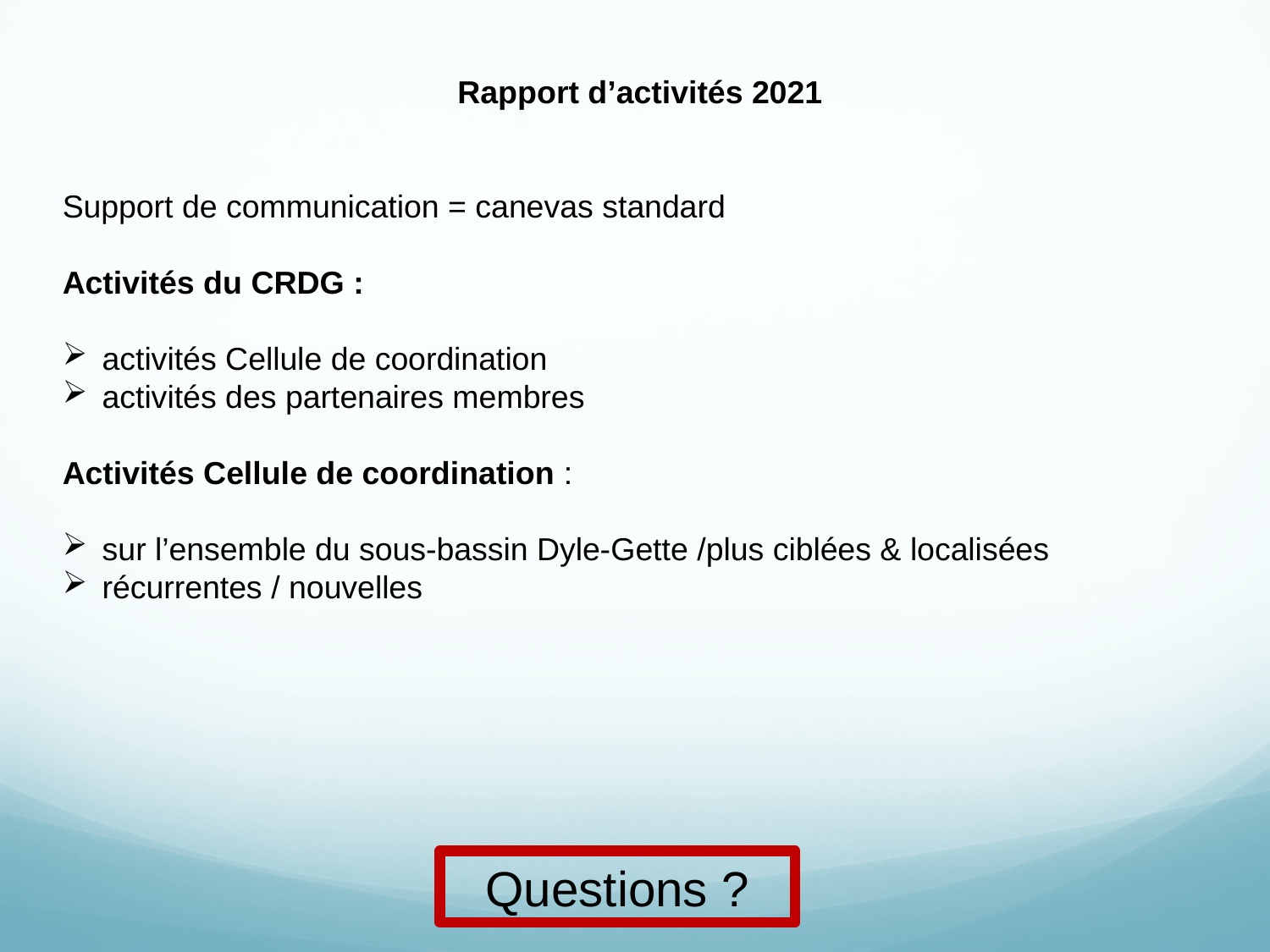

Rapport d’activités 2021

Support de communication = canevas standard

Activités du CRDG :

activités Cellule de coordination
activités des partenaires membres

Activités Cellule de coordination :

sur l’ensemble du sous-bassin Dyle-Gette /plus ciblées & localisées
récurrentes / nouvelles

Questions ?